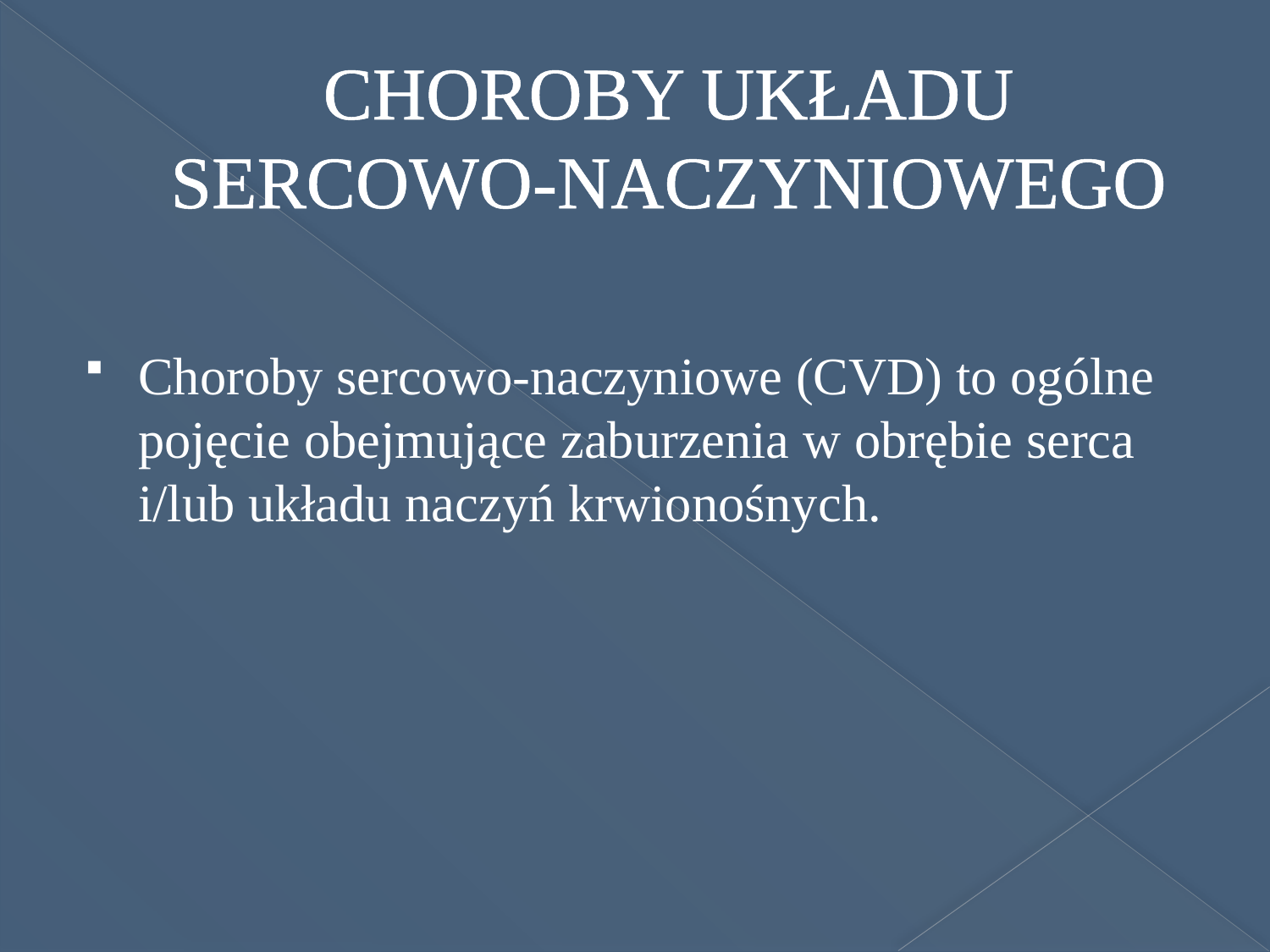

# CHOROBY UKŁADU SERCOWO-NACZYNIOWEGO

Choroby sercowo-naczyniowe (CVD) to ogólne pojęcie obejmujące zaburzenia w obrębie serca i/lub układu naczyń krwionośnych.